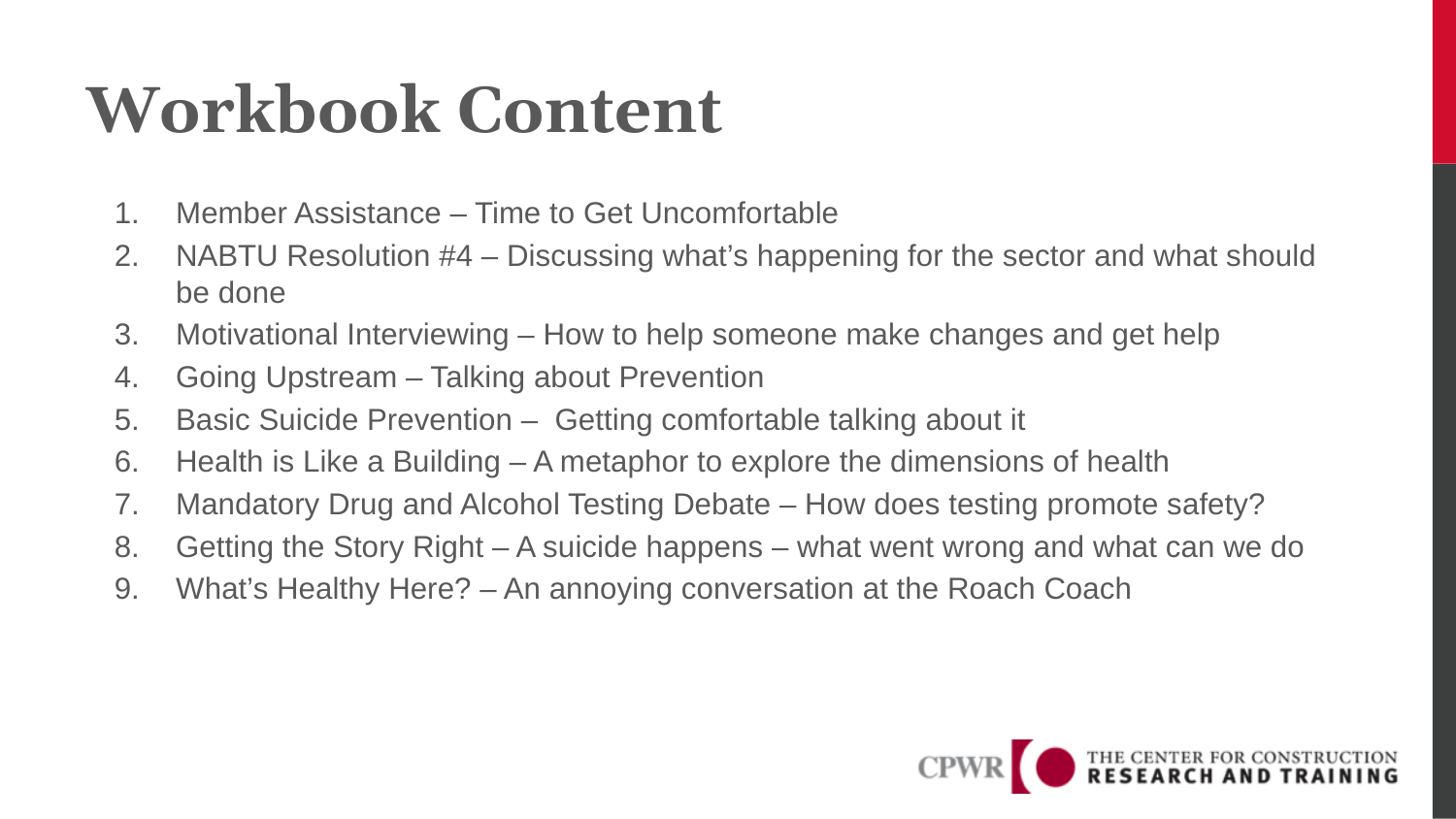

# Workbook Content
Member Assistance – Time to Get Uncomfortable
NABTU Resolution #4 – Discussing what’s happening for the sector and what should be done
Motivational Interviewing – How to help someone make changes and get help
Going Upstream – Talking about Prevention
Basic Suicide Prevention –  Getting comfortable talking about it
Health is Like a Building – A metaphor to explore the dimensions of health
Mandatory Drug and Alcohol Testing Debate – How does testing promote safety?
Getting the Story Right – A suicide happens – what went wrong and what can we do
What’s Healthy Here? – An annoying conversation at the Roach Coach